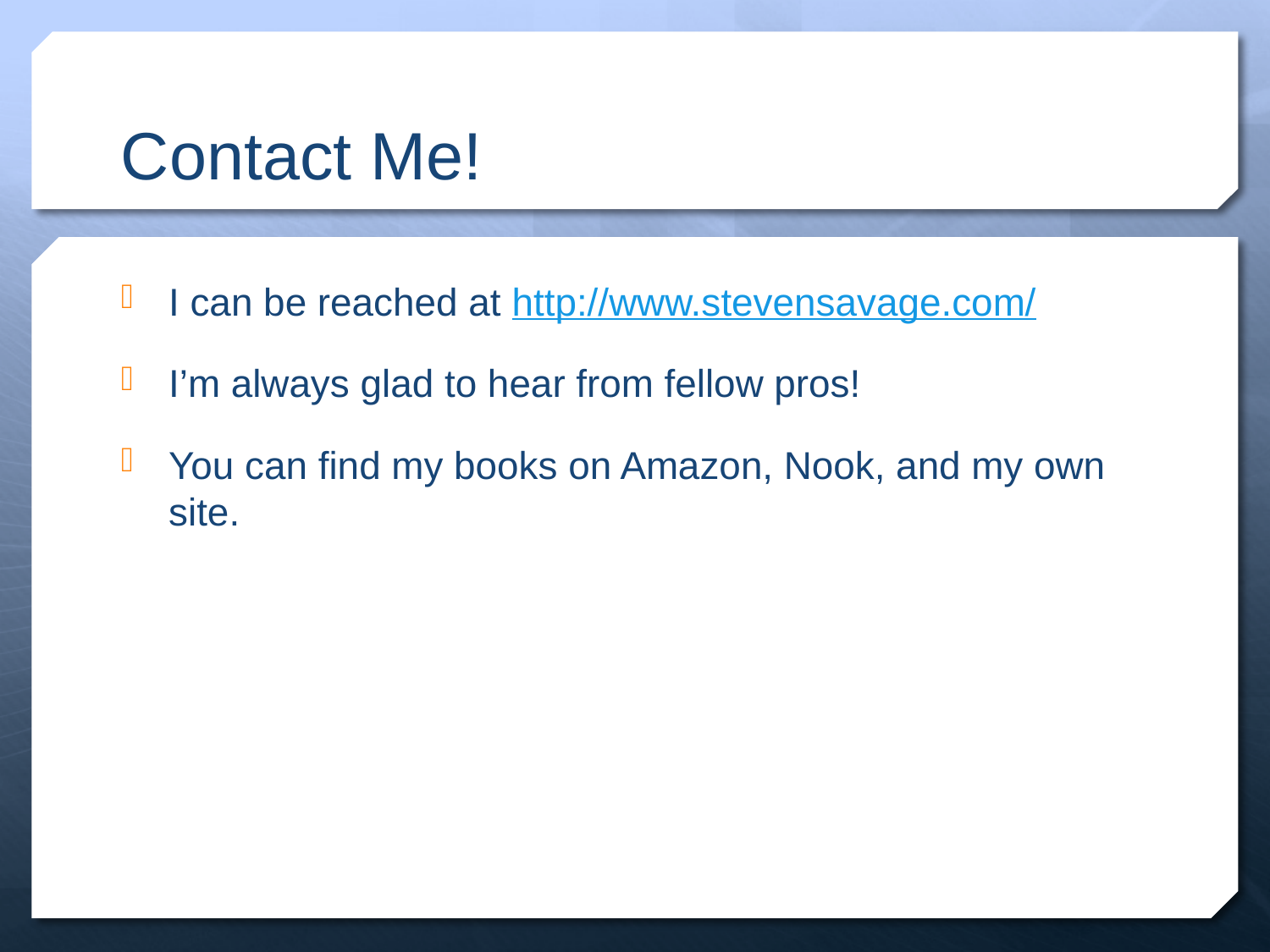

# Contact Me!
I can be reached at http://www.stevensavage.com/
I’m always glad to hear from fellow pros!
You can find my books on Amazon, Nook, and my own site.